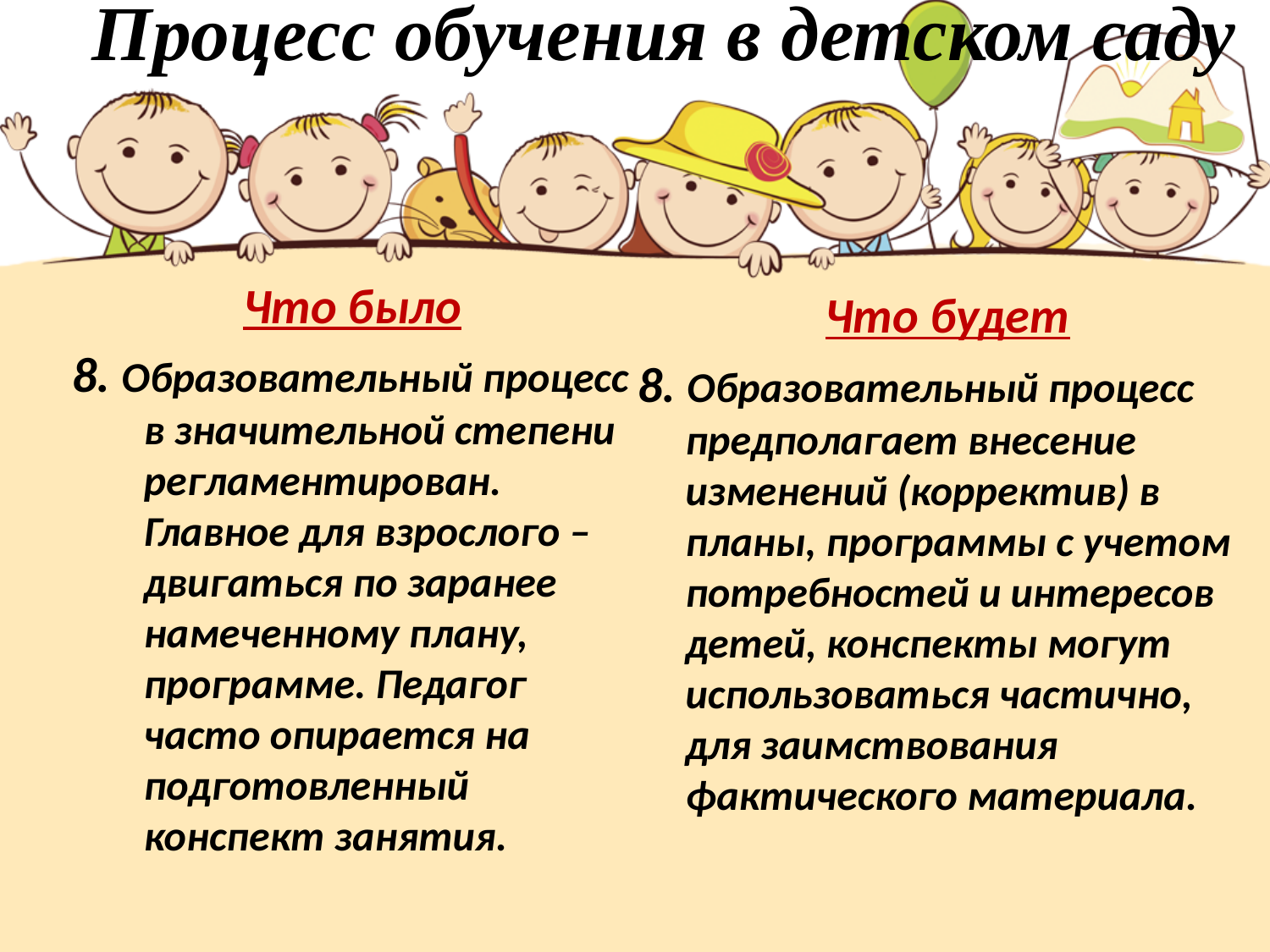

# Процесс обучения в детском саду
Что было
8. Образовательный процесс в значительной степени регламентирован. Главное для взрослого – двигаться по заранее намеченному плану, программе. Педагог часто опирается на подготовленный конспект занятия.
Что будет
8. Образовательный процесс предполагает внесение изменений (корректив) в планы, программы с учетом потребностей и интересов детей, конспекты могут использоваться частично, для заимствования фактического материала.